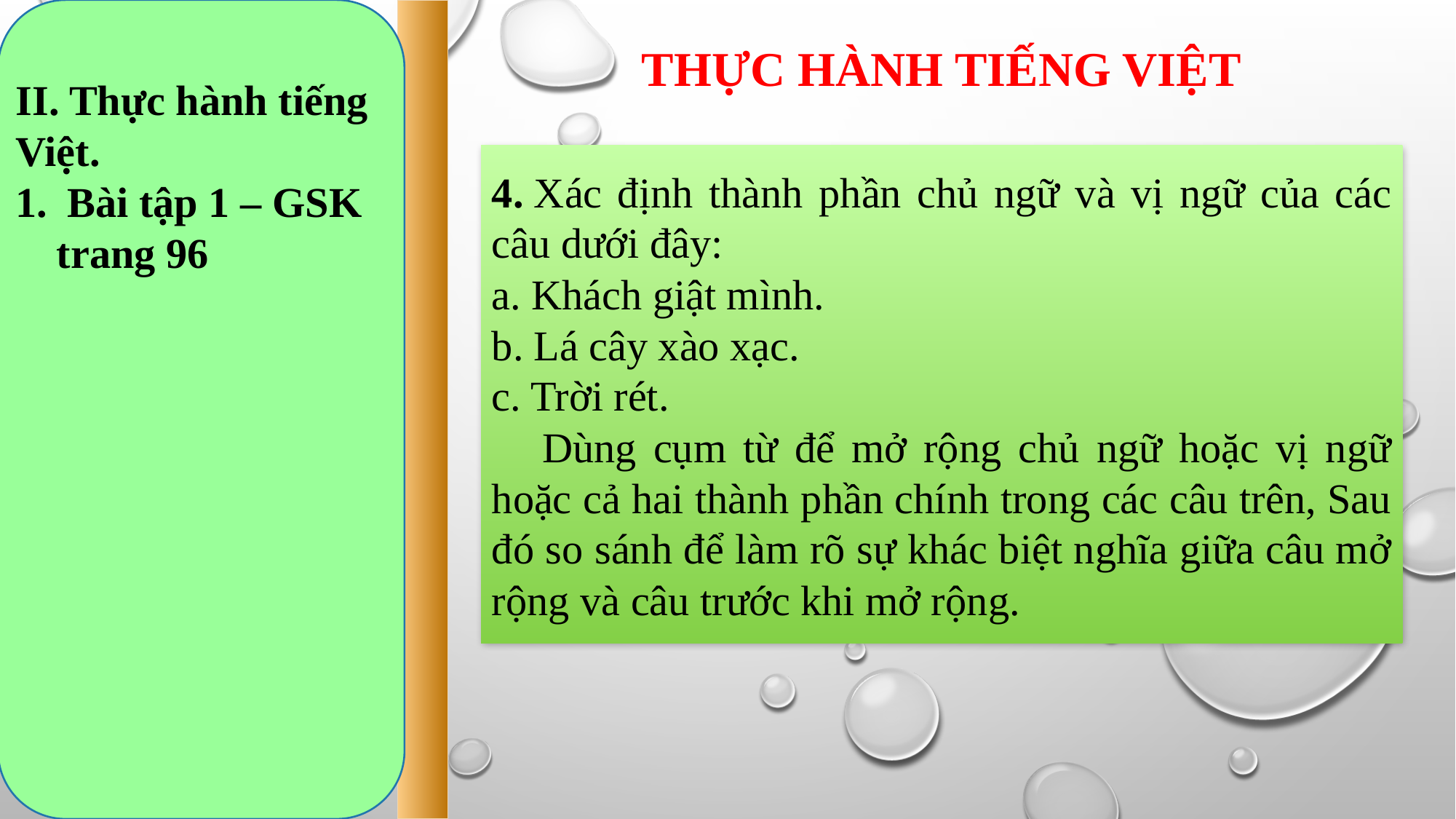

THỰC HÀNH TIẾNG VIỆT
II. Thực hành tiếng Việt.
 Bài tập 1 – GSK trang 96

4. Xác định thành phần chủ ngữ và vị ngữ của các câu dưới đây:
a. Khách giật mình.
b. Lá cây xào xạc.
c. Trời rét.
   Dùng cụm từ để mở rộng chủ ngữ hoặc vị ngữ hoặc cả hai thành phần chính trong các câu trên, Sau đó so sánh để làm rõ sự khác biệt nghĩa giữa câu mở rộng và câu trước khi mở rộng.